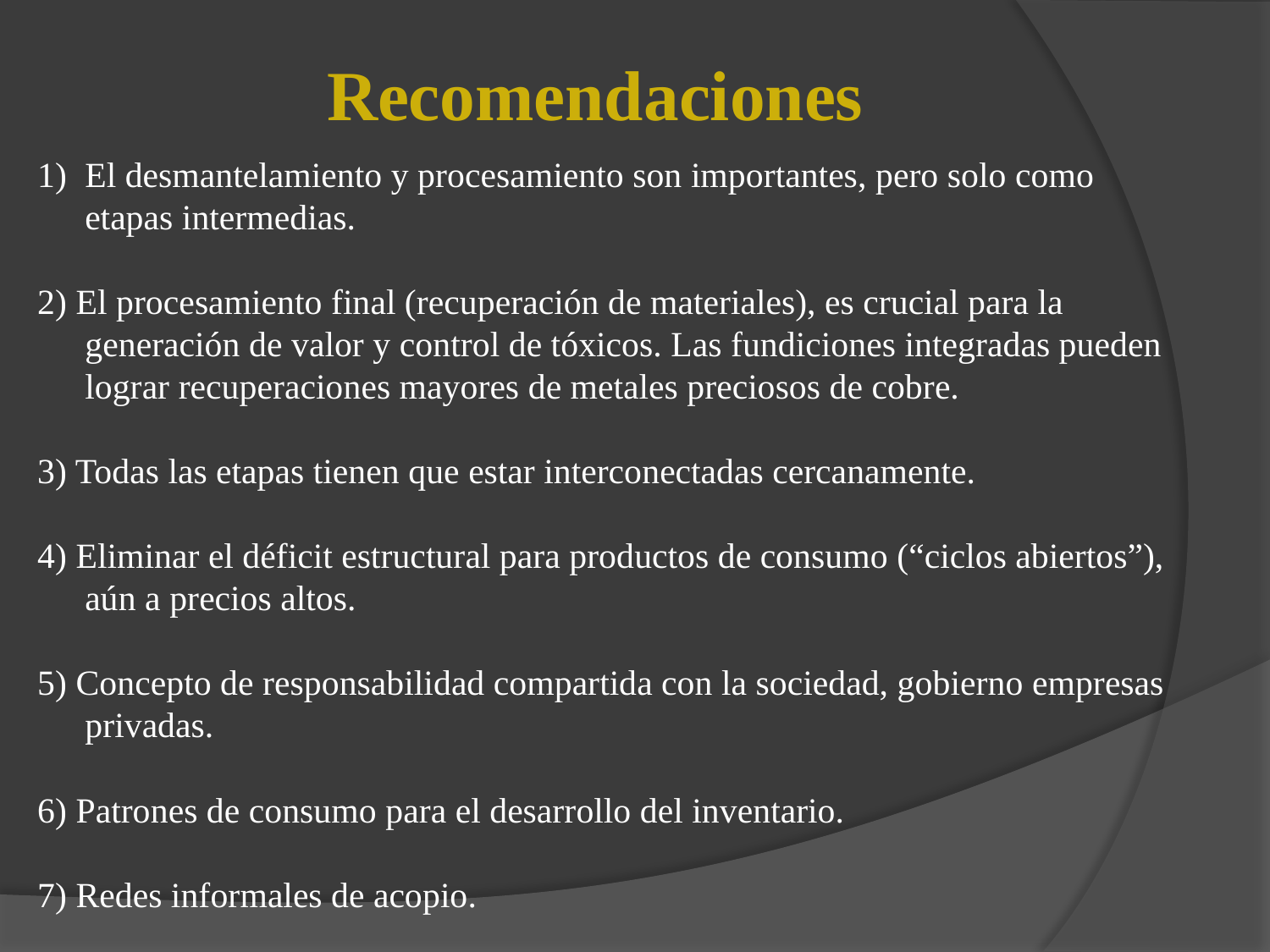

Recomendaciones
El desmantelamiento y procesamiento son importantes, pero solo como etapas intermedias.

2) El procesamiento final (recuperación de materiales), es crucial para la generación de valor y control de tóxicos. Las fundiciones integradas pueden lograr recuperaciones mayores de metales preciosos de cobre.

3) Todas las etapas tienen que estar interconectadas cercanamente.

4) Eliminar el déficit estructural para productos de consumo (“ciclos abiertos”), aún a precios altos.

5) Concepto de responsabilidad compartida con la sociedad, gobierno empresas privadas.

6) Patrones de consumo para el desarrollo del inventario.

7) Redes informales de acopio.